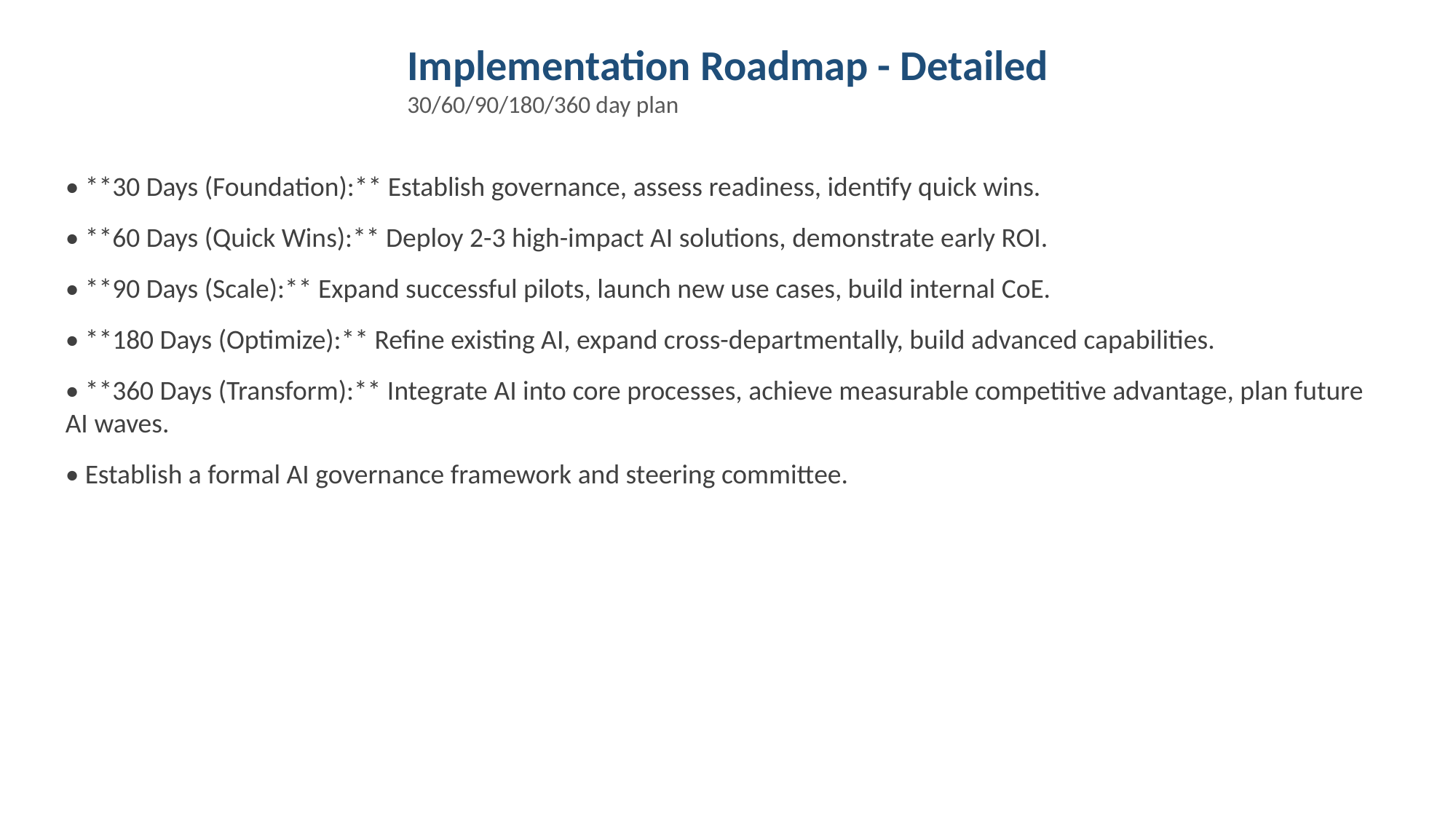

Implementation Roadmap - Detailed
30/60/90/180/360 day plan
• **30 Days (Foundation):** Establish governance, assess readiness, identify quick wins.
• **60 Days (Quick Wins):** Deploy 2-3 high-impact AI solutions, demonstrate early ROI.
• **90 Days (Scale):** Expand successful pilots, launch new use cases, build internal CoE.
• **180 Days (Optimize):** Refine existing AI, expand cross-departmentally, build advanced capabilities.
• **360 Days (Transform):** Integrate AI into core processes, achieve measurable competitive advantage, plan future AI waves.
• Establish a formal AI governance framework and steering committee.